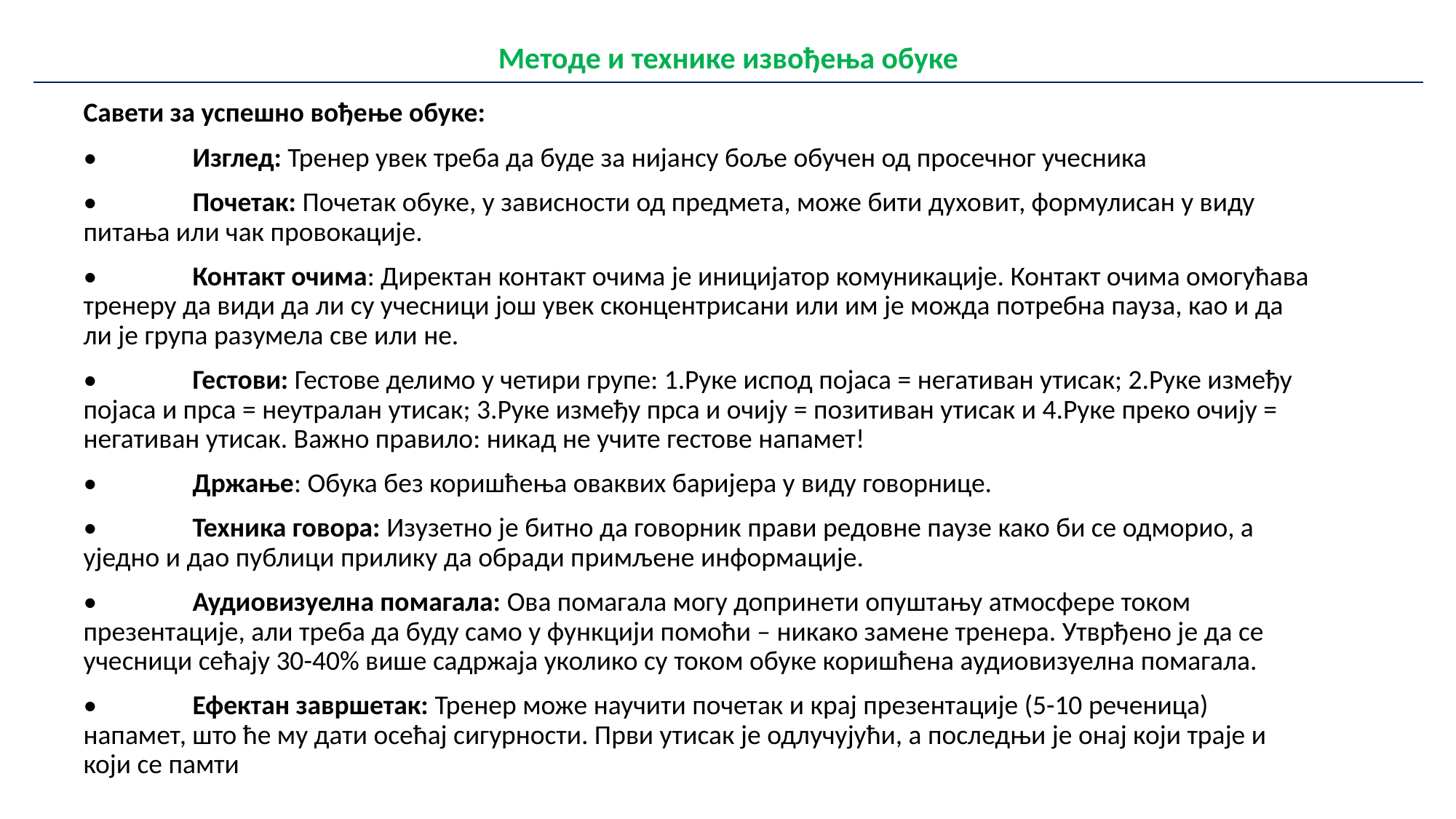

| Методе и технике извођења обуке Методе и технике извођења обуке |
| --- |
Савети за успешно вођење обуке:
•	Изглед: Тренер увек треба да буде за нијансу боље обучен од просечног учесника
•	Почетак: Почетак обуке, у зависности од предмета, може бити духовит, формулисан у виду питања или чак провокације.
•	Контакт очима: Директан контакт очима је иницијатор комуникације. Контакт очима омогућава тренеру да види да ли су учесници још увек сконцентрисани или им је можда потребна пауза, као и да ли је група разумела све или не.
•	Гестови: Гестове делимо у четири групе: 1.Руке испод појаса = негативан утисак; 2.Руке између појаса и прса = неутралан утисак; 3.Руке између прса и очију = позитиван утисак и 4.Руке преко очију = негативан утисак. Важно правило: никад не учите гестове напамет!
•	Држање: Обука без коришћења оваквих баријера у виду говорнице.
•	Техника говора: Изузетно је битно да говорник прави редовне паузе како би се одморио, а уједно и дао публици прилику да обради примљене информације.
•	Аудиовизуелна помагала: Ова помагала могу допринети опуштању атмосфере током презентације, али треба да буду само у функцији помоћи – никако замене тренера. Утврђено је да се учесници сећају 30-40% више садржаја уколико су током обуке коришћена аудиовизуелна помагала.
•	Ефектан завршетак: Тренер може научити почетак и крај презентације (5-10 реченица) напамет, што ће му дати осећај сигурности. Први утисак је одлучујући, а последњи је онај који траје и који се памти